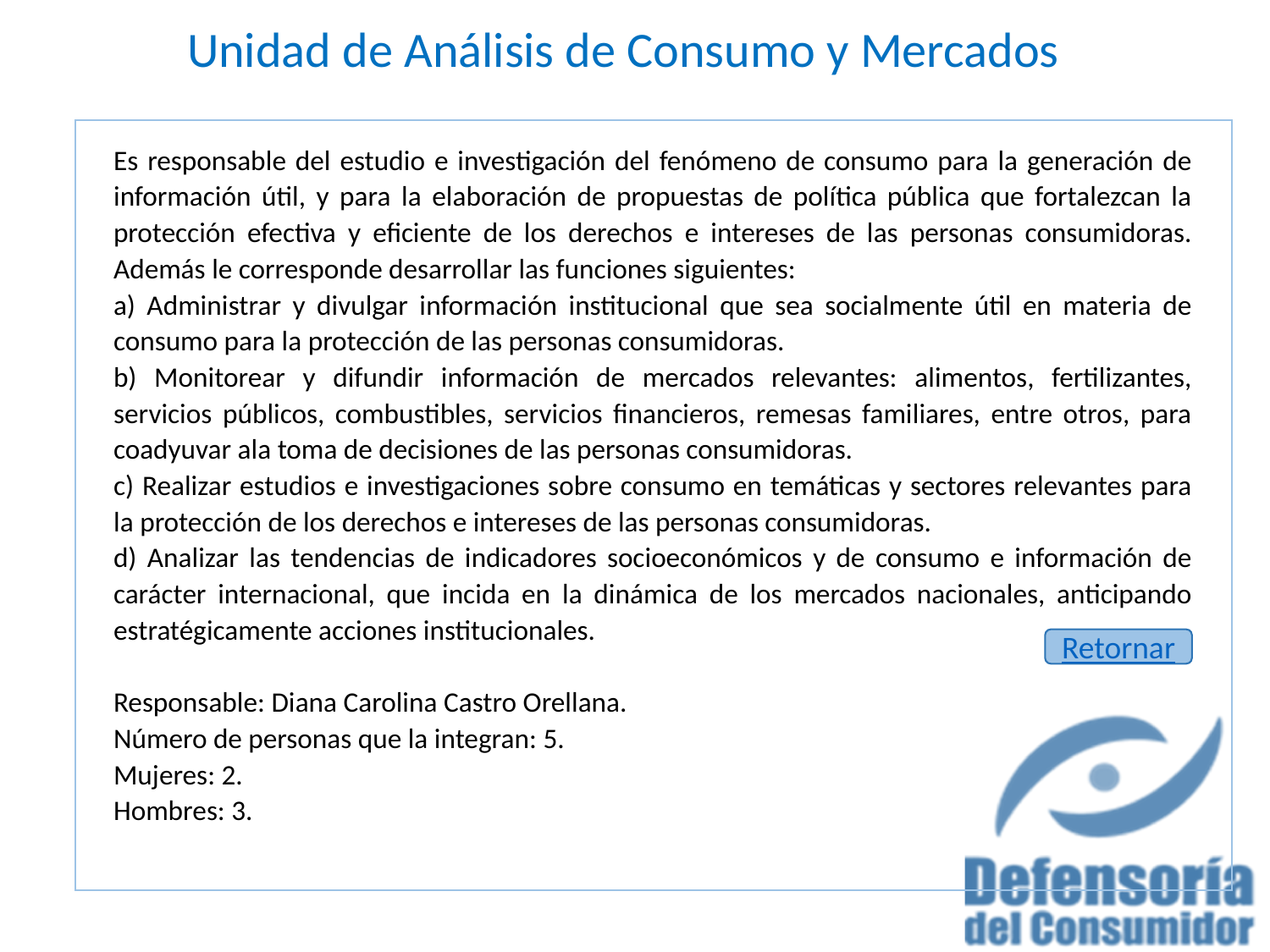

# Unidad de Análisis de Consumo y Mercados

Es responsable del estudio e investigación del fenómeno de consumo para la generación de información útil, y para la elaboración de propuestas de política pública que fortalezcan la protección efectiva y eficiente de los derechos e intereses de las personas consumidoras. Además le corresponde desarrollar las funciones siguientes:
a) Administrar y divulgar información institucional que sea socialmente útil en materia de consumo para la protección de las personas consumidoras.
b) Monitorear y difundir información de mercados relevantes: alimentos, fertilizantes, servicios públicos, combustibles, servicios financieros, remesas familiares, entre otros, para coadyuvar ala toma de decisiones de las personas consumidoras.
c) Realizar estudios e investigaciones sobre consumo en temáticas y sectores relevantes para la protección de los derechos e intereses de las personas consumidoras.
d) Analizar las tendencias de indicadores socioeconómicos y de consumo e información de carácter internacional, que incida en la dinámica de los mercados nacionales, anticipando estratégicamente acciones institucionales.

Responsable: Diana Carolina Castro Orellana.
Número de personas que la integran: 5.
Mujeres: 2.
Hombres: 3.
Retornar